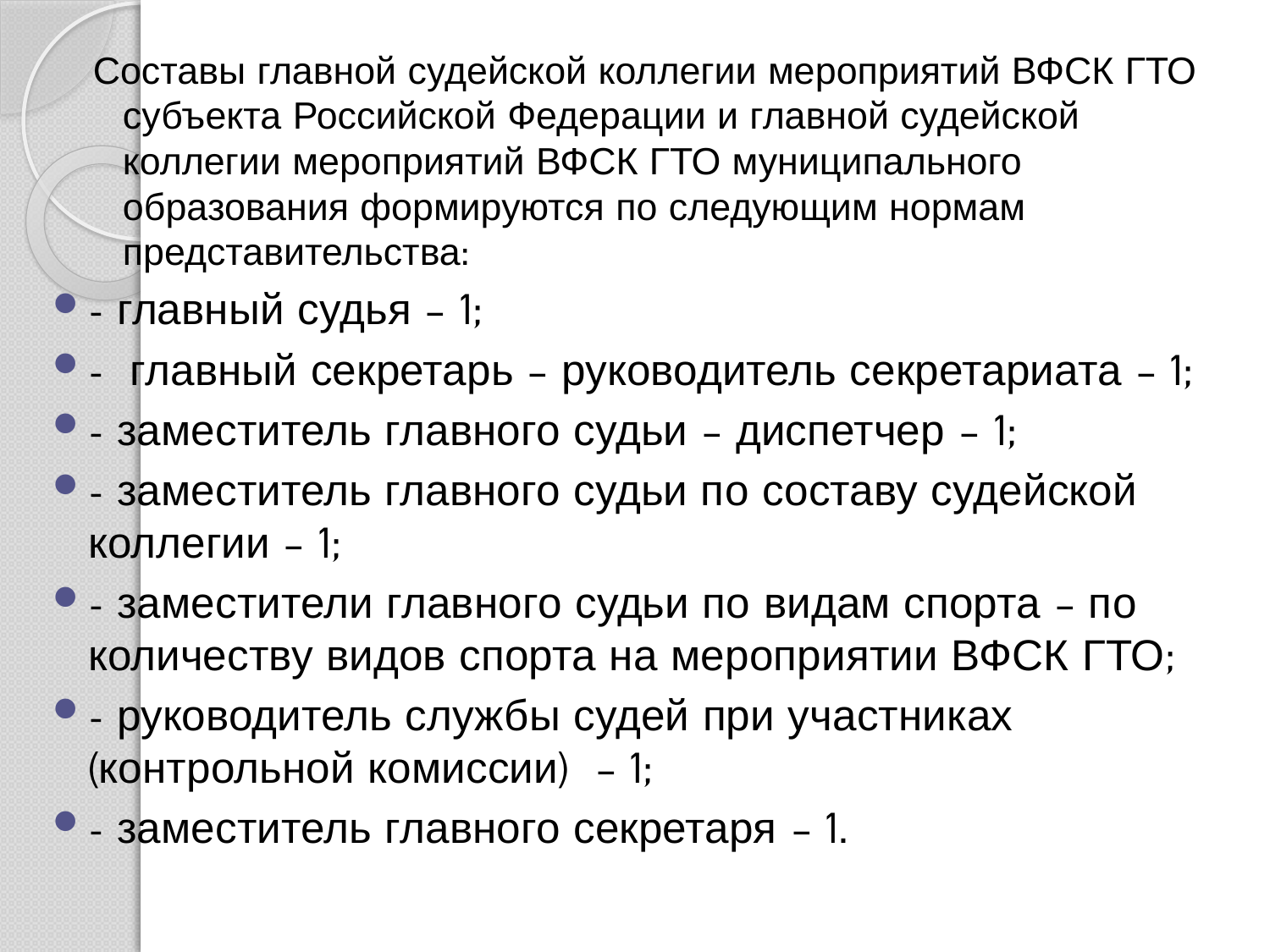

Составы главной судейской коллегии мероприятий ВФСК ГТО субъекта Российской Федерации и главной судейской коллегии мероприятий ВФСК ГТО муниципального образования формируются по следующим нормам представительства:
- главный судья – 1;
-  главный секретарь – руководитель секретариата – 1;
- заместитель главного судьи – диспетчер – 1;
- заместитель главного судьи по составу судейской коллегии – 1;
- заместители главного судьи по видам спорта – по количеству видов спорта на мероприятии ВФСК ГТО;
- руководитель службы судей при участниках (контрольной комиссии)  – 1;
- заместитель главного секретаря – 1.